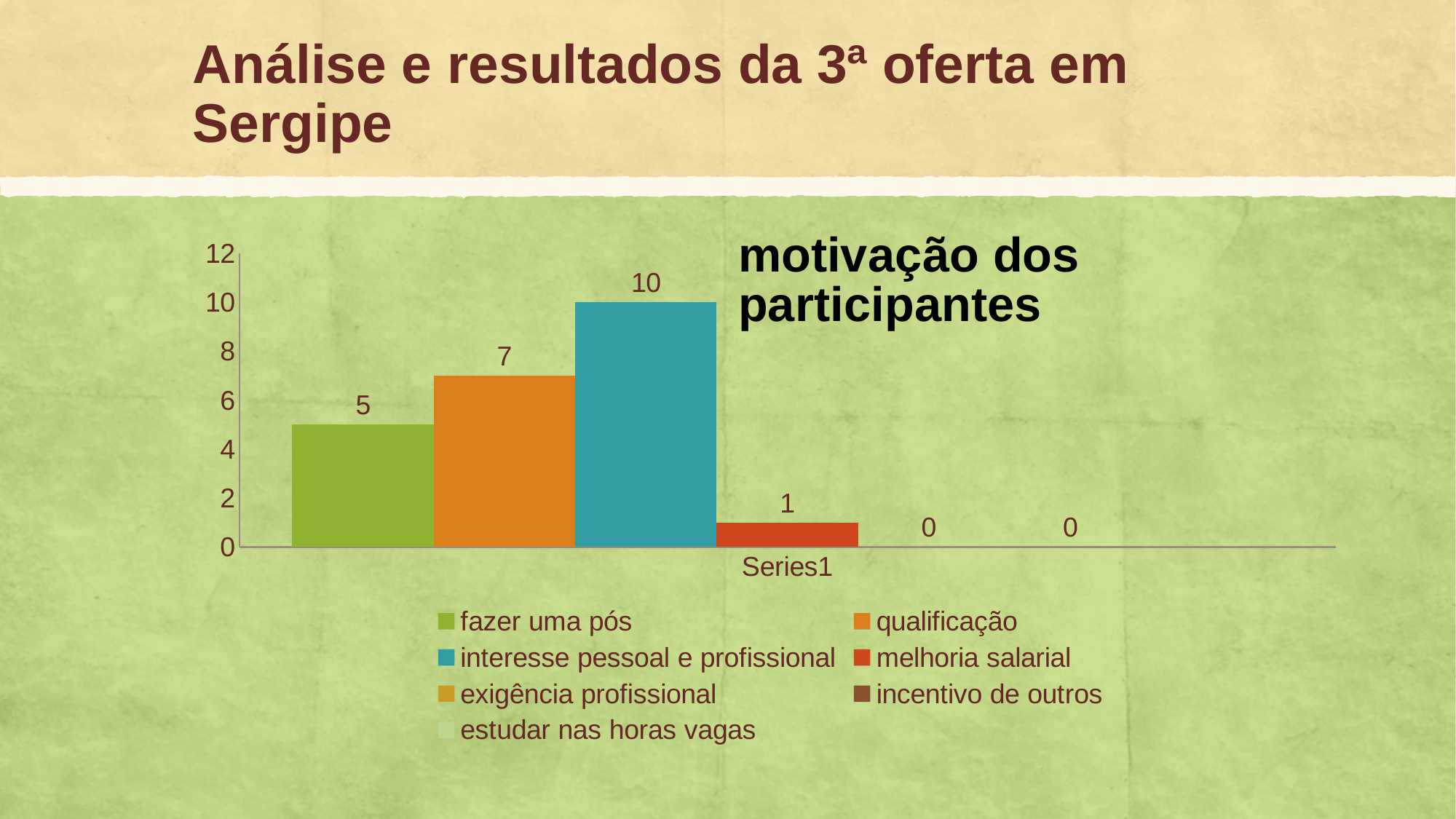

# Análise e resultados da 3ª oferta em Sergipe

### Chart

| Category | fazer uma pós | qualificação | interesse pessoal e profissional | melhoria salarial | exigência profissional | incentivo de outros | estudar nas horas vagas |
|---|---|---|---|---|---|---|---|
|  | 5.0 | 7.0 | 10.0 | 1.0 | 0.0 | 0.0 | None |